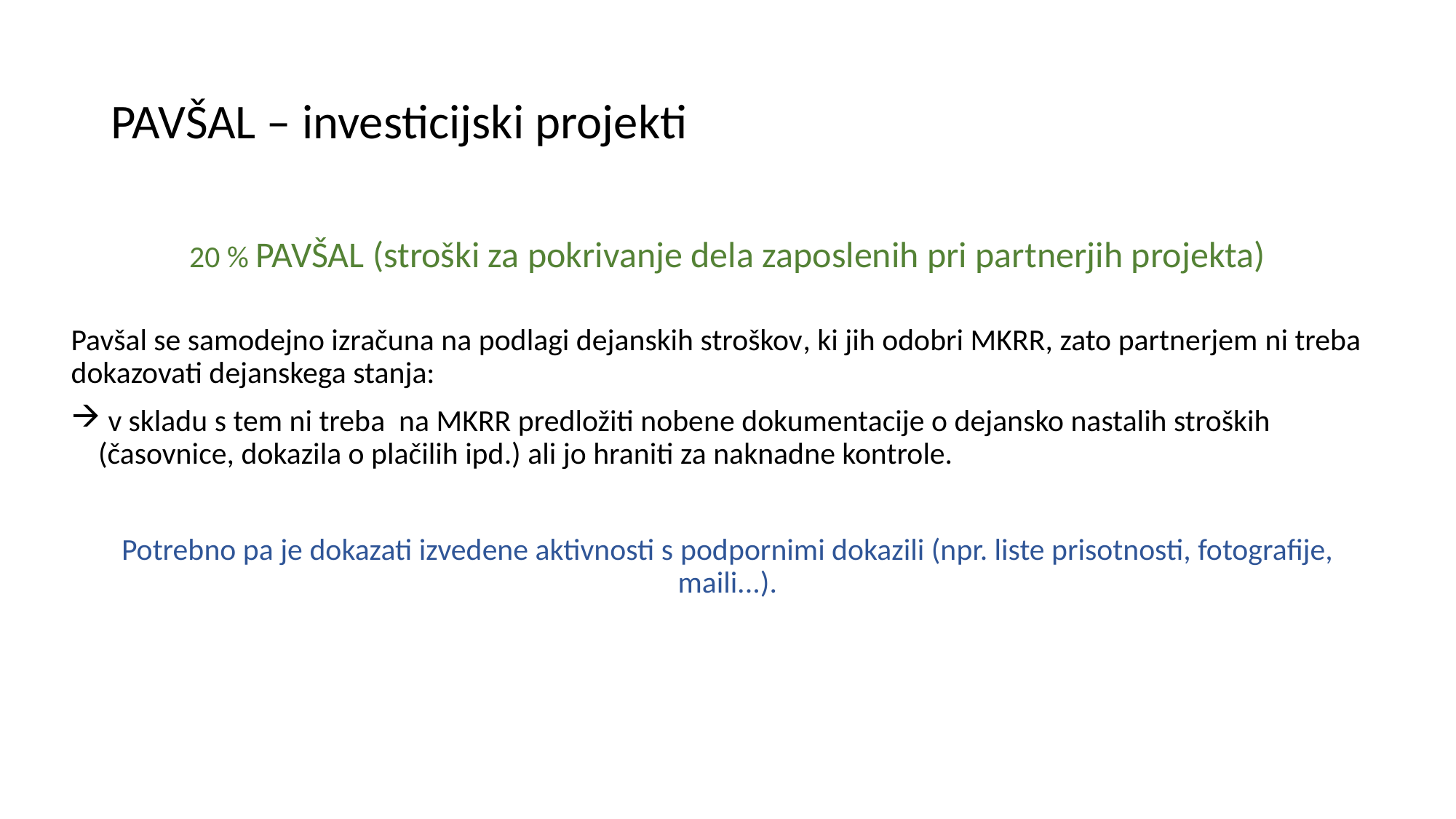

# PAVŠAL – investicijski projekti

20 % PAVŠAL (stroški za pokrivanje dela zaposlenih pri partnerjih projekta)

Pavšal se samodejno izračuna na podlagi dejanskih stroškov, ki jih odobri MKRR, zato partnerjem ni treba dokazovati dejanskega stanja:
 v skladu s tem ni treba  na MKRR predložiti nobene dokumentacije o dejansko nastalih stroških (časovnice, dokazila o plačilih ipd.) ali jo hraniti za naknadne kontrole.

Potrebno pa je dokazati izvedene aktivnosti s podpornimi dokazili (npr. liste prisotnosti, fotografije, maili...).